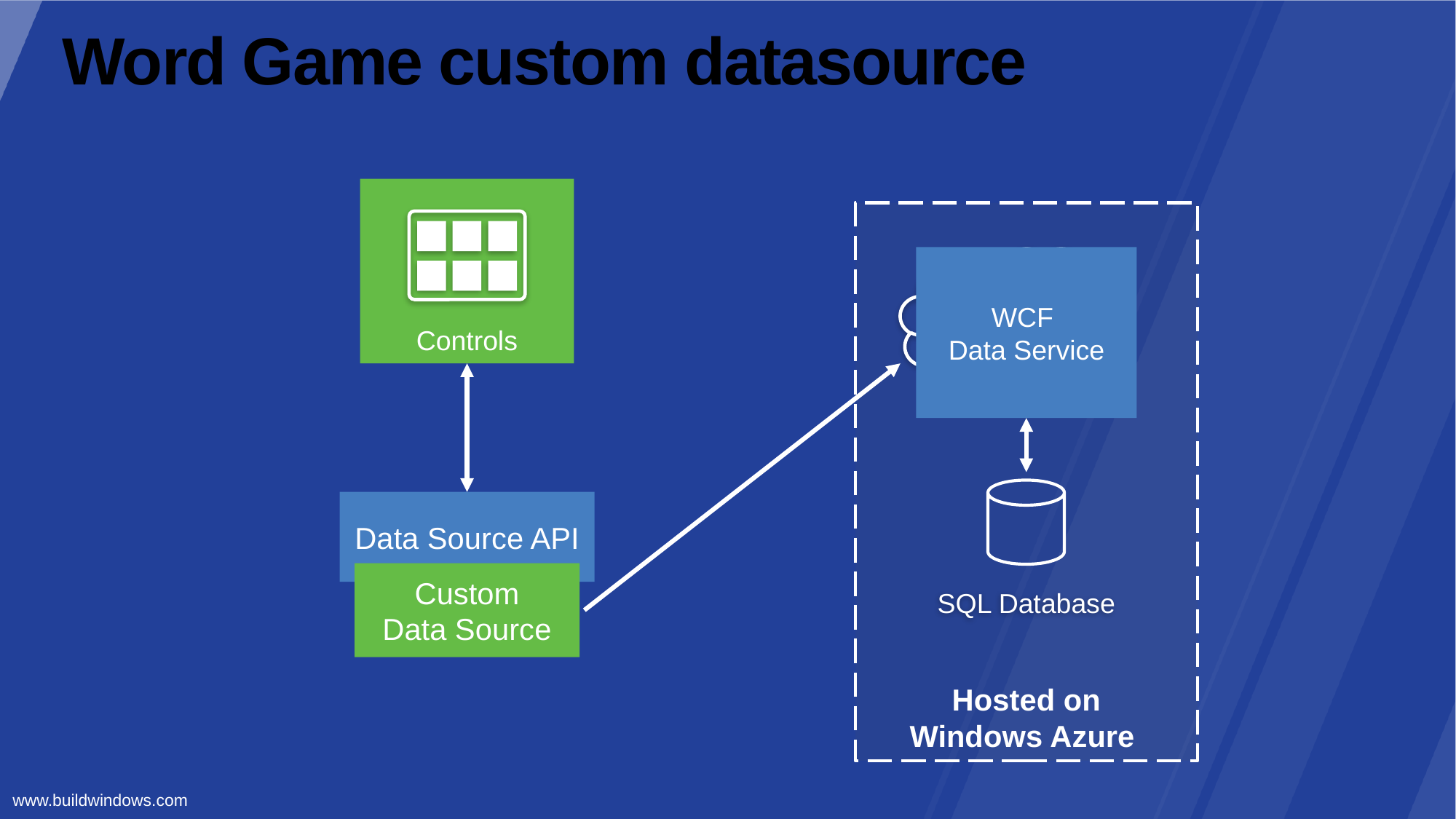

# Word Game custom datasource
Controls

Hosted on
Windows Azure
WCF
Data Service
Cloud

SQL Database
Data Source API
Custom
Data Source